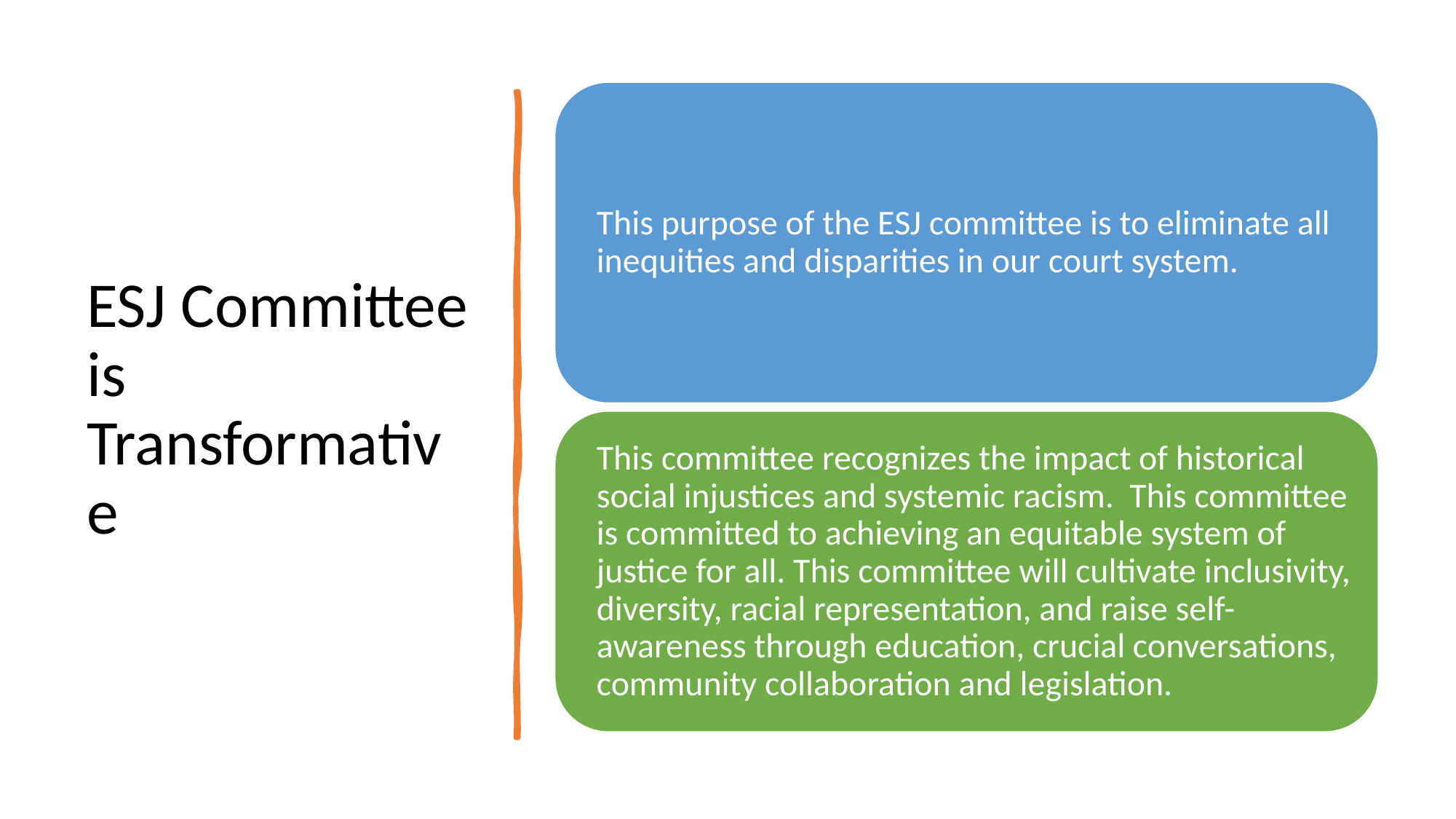

This purpose of the ESJ committee is to eliminate all inequities and disparities in our court system.
This committee recognizes the impact of historical social injustices and systemic racism.  This committee is committed to achieving an equitable system of justice for all. This committee will cultivate inclusivity, diversity, racial representation, and raise self-awareness through education, crucial conversations, community collaboration and legislation.
# ESJ Committee is Transformative